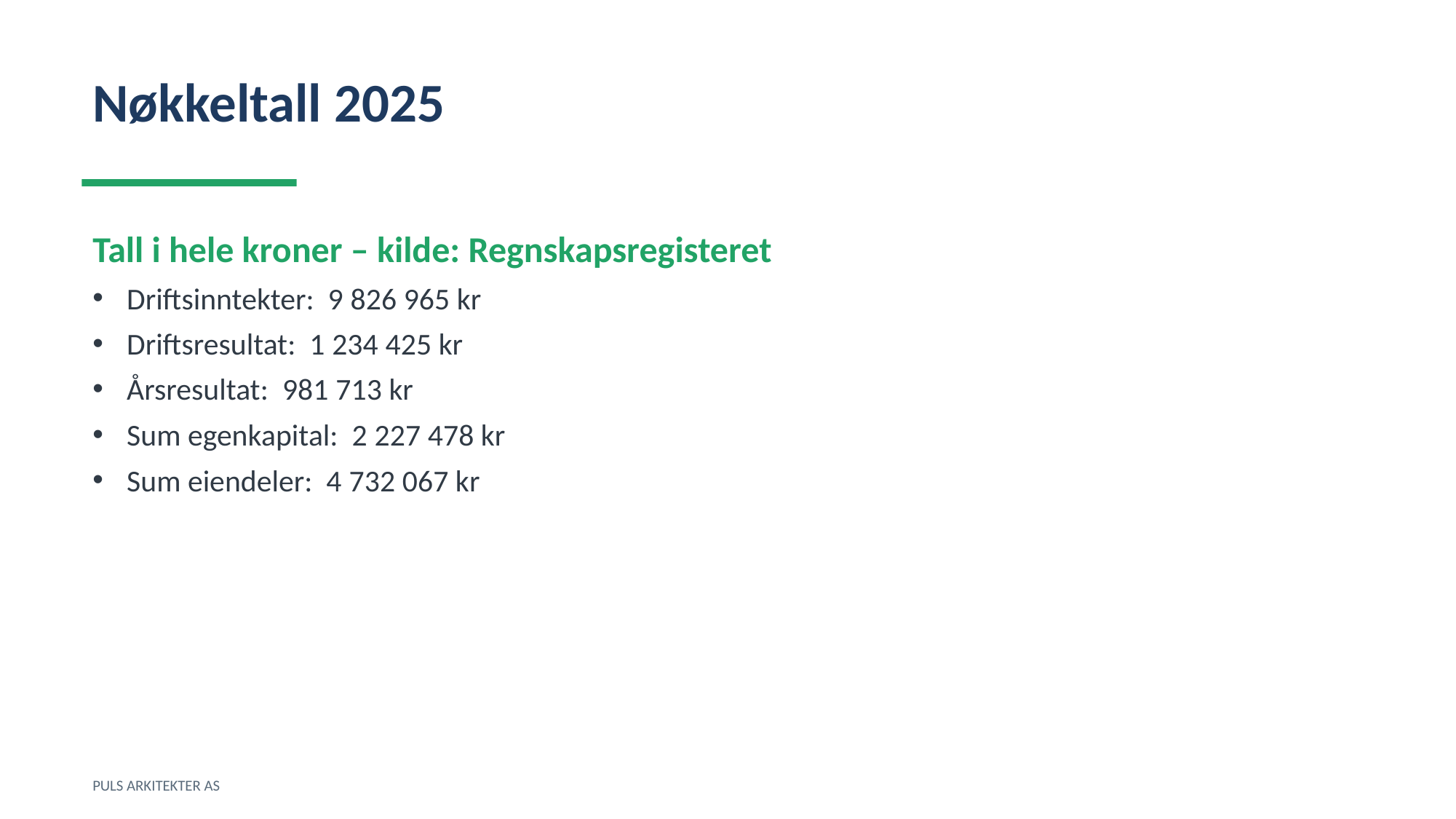

Nøkkeltall 2025

Tall i hele kroner – kilde: Regnskapsregisteret
Driftsinntekter:  9 826 965 kr
Driftsresultat:  1 234 425 kr
Årsresultat:  981 713 kr
Sum egenkapital:  2 227 478 kr
Sum eiendeler:  4 732 067 kr
PULS ARKITEKTER AS